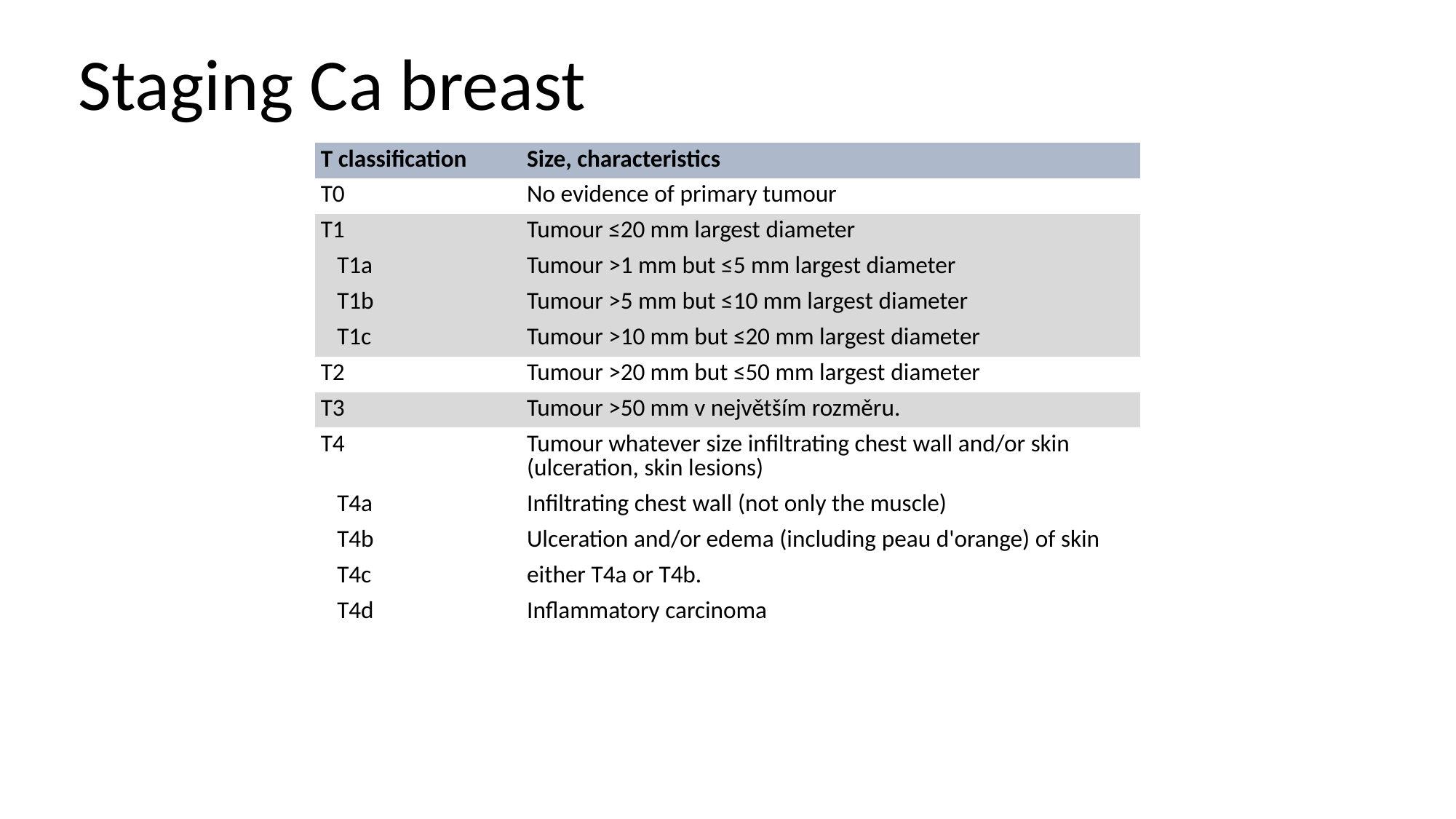

# Staging Ca breast
| T classification | Size, characteristics |
| --- | --- |
| T0 | No evidence of primary tumour |
| T1 | Tumour ≤20 mm largest diameter |
| T1a | Tumour >1 mm but ≤5 mm largest diameter |
| T1b | Tumour >5 mm but ≤10 mm largest diameter |
| T1c | Tumour >10 mm but ≤20 mm largest diameter |
| T2 | Tumour >20 mm but ≤50 mm largest diameter |
| T3 | Tumour >50 mm v největším rozměru. |
| T4 | Tumour whatever size infiltrating chest wall and/or skin (ulceration, skin lesions) |
| T4a | Infiltrating chest wall (not only the muscle) |
| T4b | Ulceration and/or edema (including peau d'orange) of skin |
| T4c | either T4a or T4b. |
| T4d | Inflammatory carcinoma |